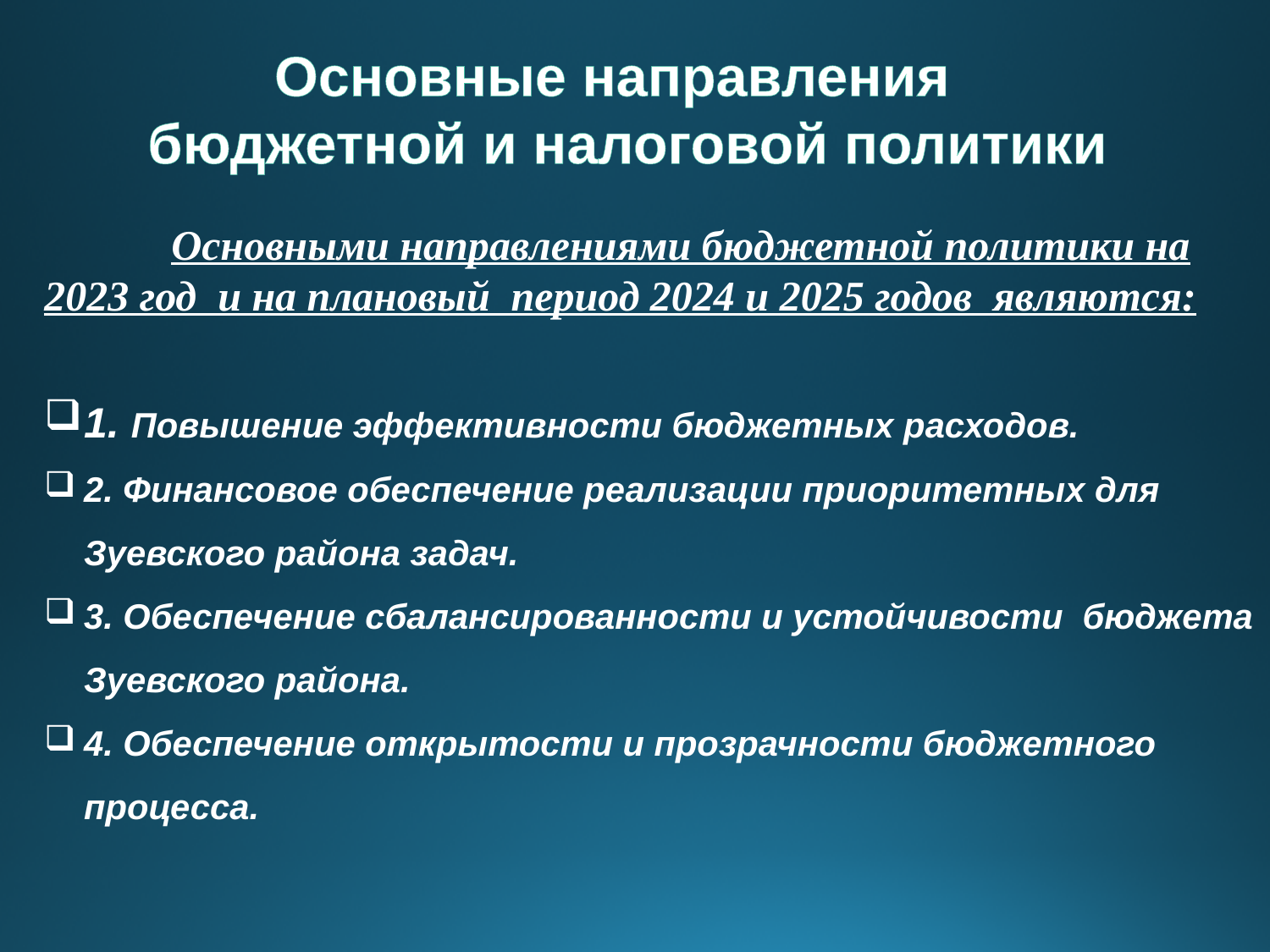

Основные направления
 бюджетной и налоговой политики

               	Основными направлениями бюджетной политики на 2023 год  и на плановый  период 2024 и 2025 годов  являются:

1. Повышение эффективности бюджетных расходов.
2. Финансовое обеспечение реализации приоритетных для Зуевского района задач.
3. Обеспечение сбалансированности и устойчивости  бюджета Зуевского района.
4. Обеспечение открытости и прозрачности бюджетного процесса.